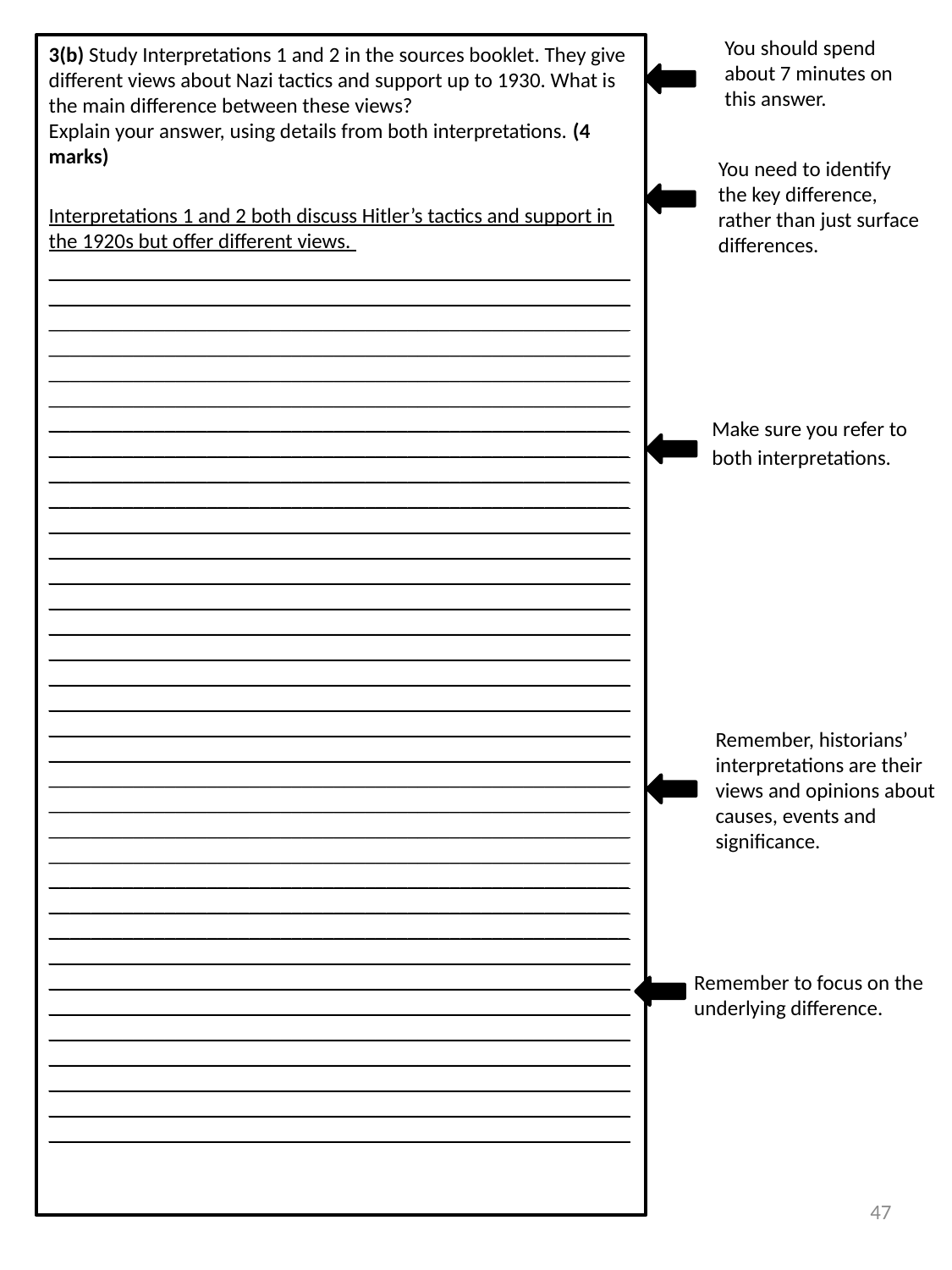

You should spend about 7 minutes on this answer.
3(b) Study Interpretations 1 and 2 in the sources booklet. They give different views about Nazi tactics and support up to 1930. What is the main difference between these views?
Explain your answer, using details from both interpretations. (4 marks)

Interpretations 1 and 2 both discuss Hitler’s tactics and support in the 1920s but offer different views.
_____________________________________________________________________________________________________________________________________________________________________________________________________________________________________________________________________________________________________________________________________________________________________________________________________________________________________________________________________________________________________________________________________________________________________________________________________________________________________________________________________________________________________________________________________________________________________________________________________________________________________________________________________________________________________________________________________________________________________________________________________________________________________________________________________________________________________________________________________________________________________________________________________________________________________________________________________________________________________________________________________________________________________________________________________________________________________________________________________________________________________________________________________________________________________________________________________________________________________________________________________________________________________________________________________________________________________________________________________________________________________________________________________________________________________________________________________________________________________________________________________

You need to identify the key difference, rather than just surface differences.

Make sure you refer to both interpretations.

Remember, historians’ interpretations are their views and opinions about causes, events and significance.

Remember to focus on the underlying difference.

47